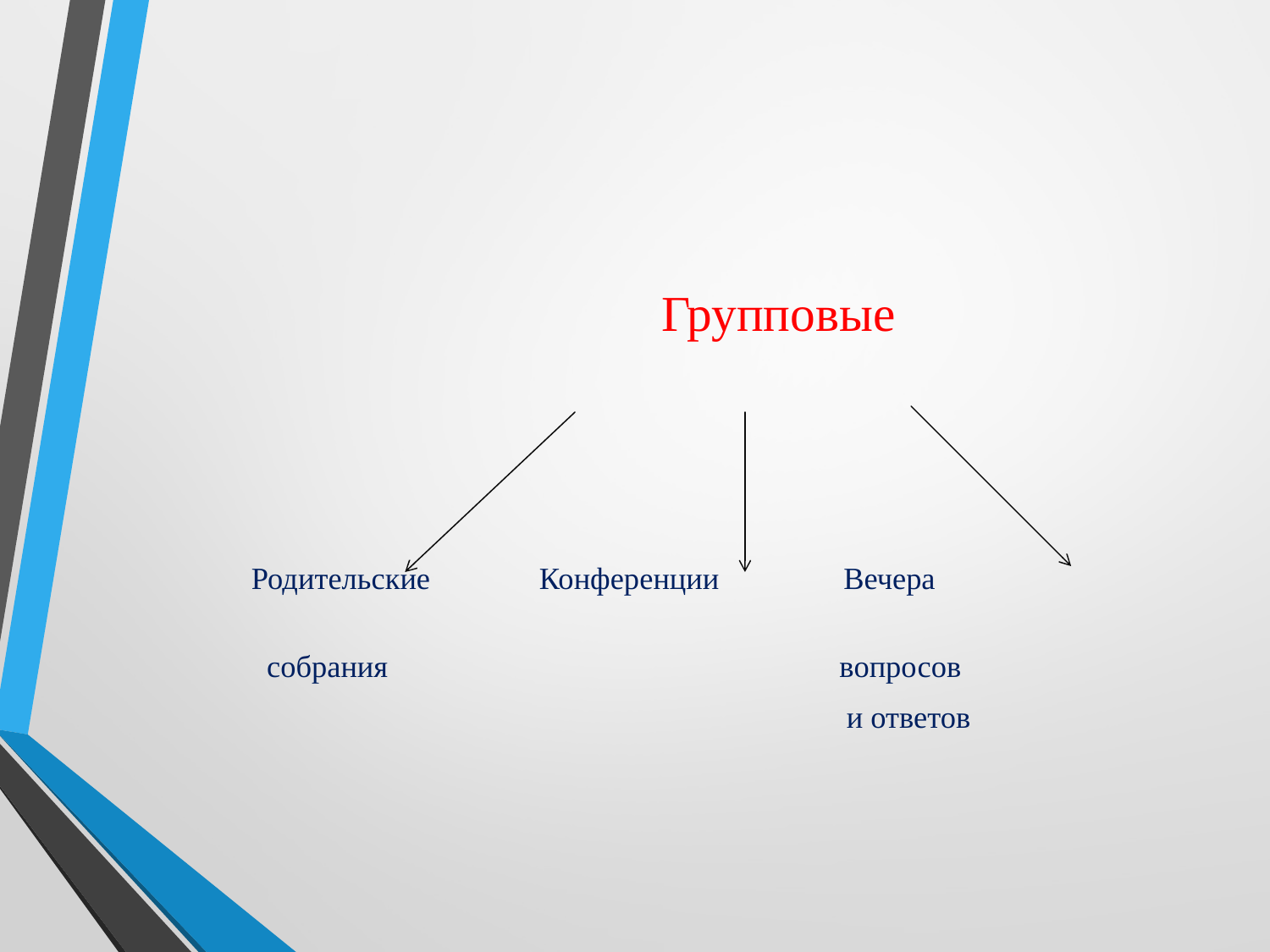

Групповые

           Родительские              Конференции                Вечера
             собрания                                                          вопросов
                                                                                       и ответов